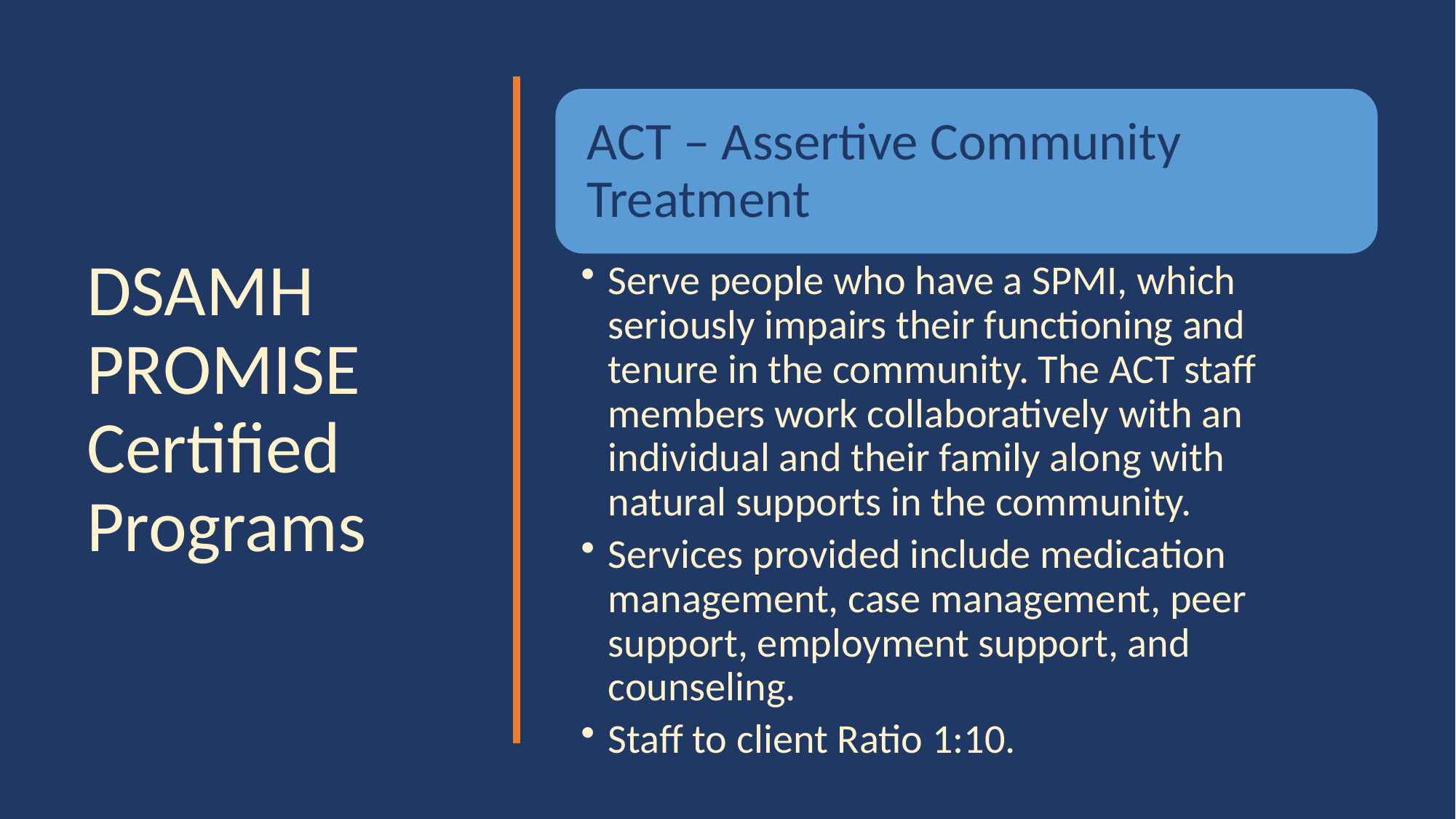

ACT – Assertive Community Treatment
Serve people who have a SPMI, which seriously impairs their functioning and tenure in the community. The ACT staff members work collaboratively with an individual and their family along with natural supports in the community.
Services provided include medication management, case management, peer support, employment support, and counseling.
Staff to client Ratio 1:10.
# DSAMH PROMISE Certified Programs